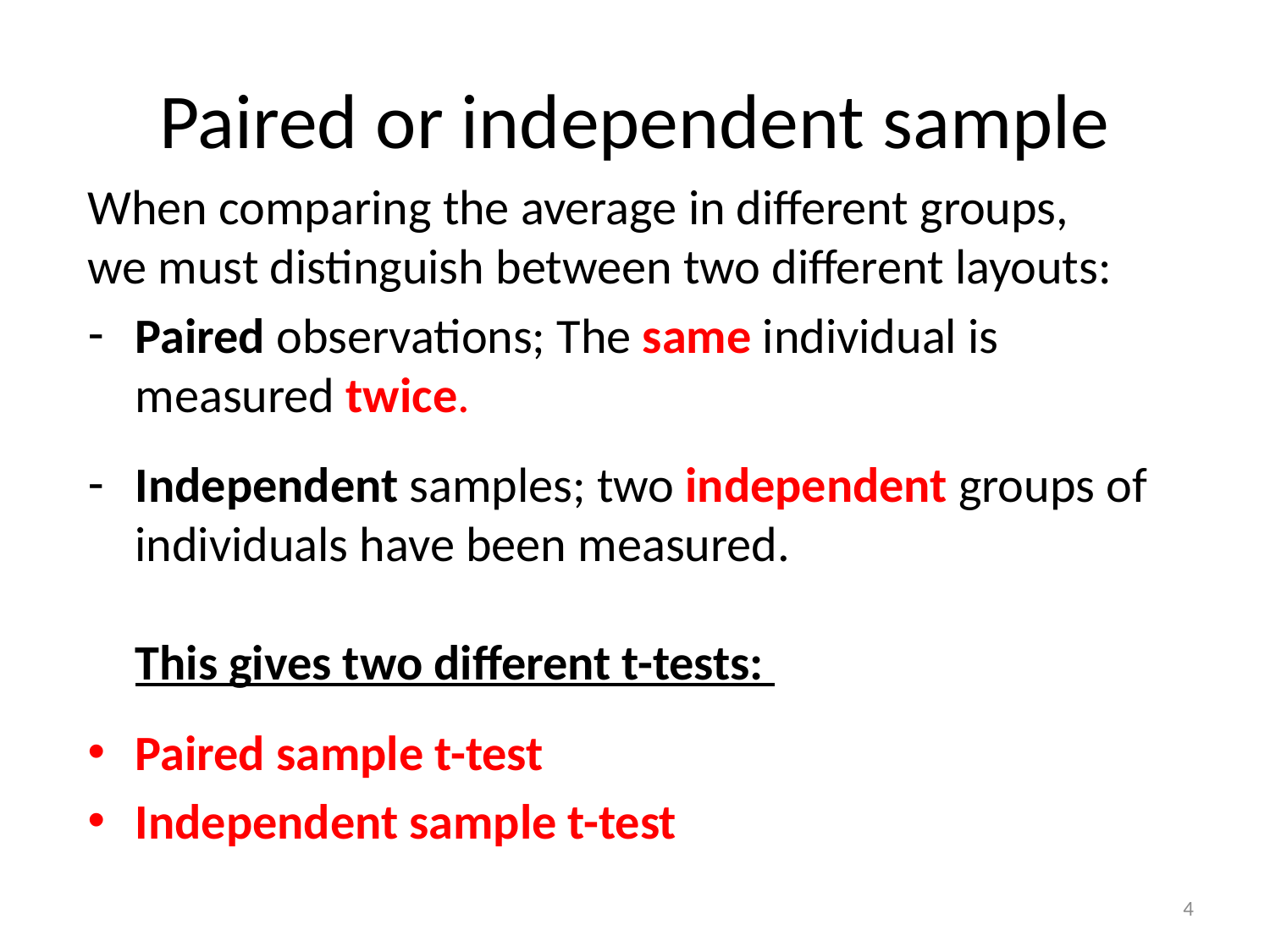

# Paired or independent sample
When comparing the average in different groups,
we must distinguish between two different layouts:
Paired observations; The same individual is measured twice.
Independent samples; two independent groups of individuals have been measured.
This gives two different t-tests:
Paired sample t-test
Independent sample t-test

4